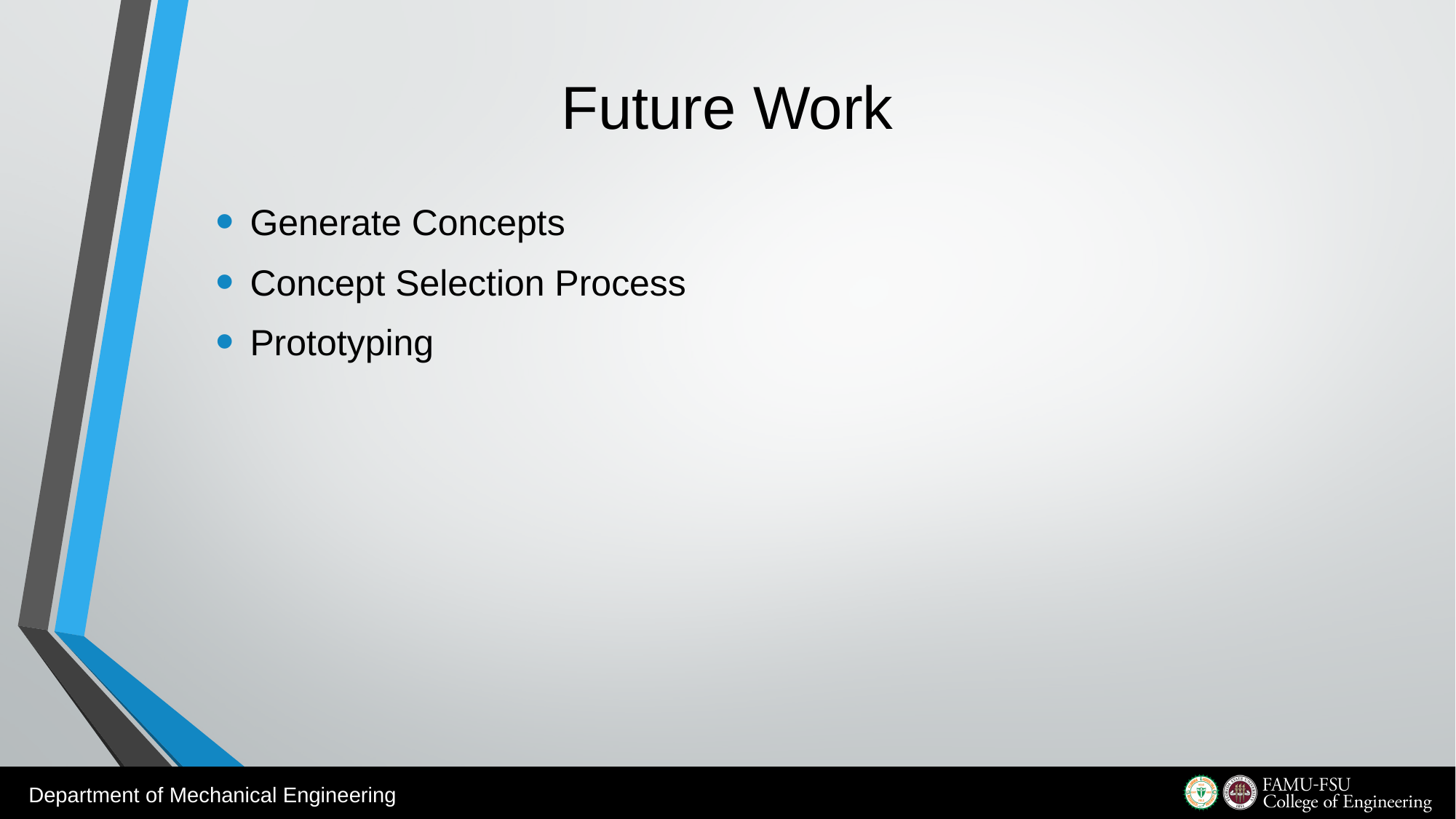

# Future Work
Generate Concepts
Concept Selection Process
Prototyping